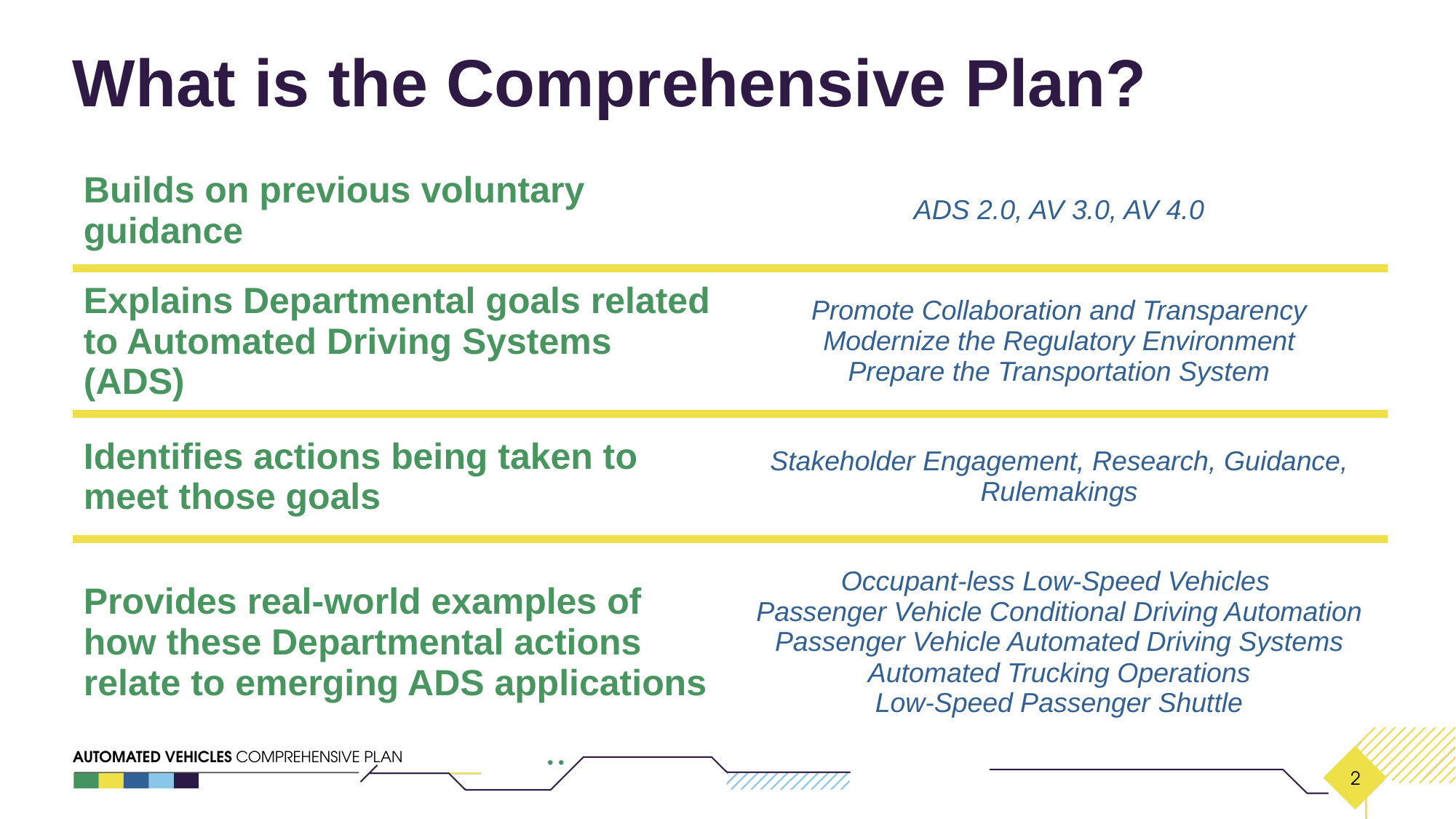

# What is the Comprehensive Plan?
| Builds on previous voluntary guidance | ADS 2.0, AV 3.0, AV 4.0 |
| --- | --- |
| Explains Departmental goals related to Automated Driving Systems (ADS) | Promote Collaboration and Transparency Modernize the Regulatory Environment Prepare the Transportation System |
| Identifies actions being taken to meet those goals | Stakeholder Engagement, Research, Guidance, Rulemakings |
| Provides real-world examples of how these Departmental actions relate to emerging ADS applications | Occupant-less Low-Speed Vehicles Passenger Vehicle Conditional Driving Automation Passenger Vehicle Automated Driving Systems Automated Trucking Operations Low-Speed Passenger Shuttle |
2